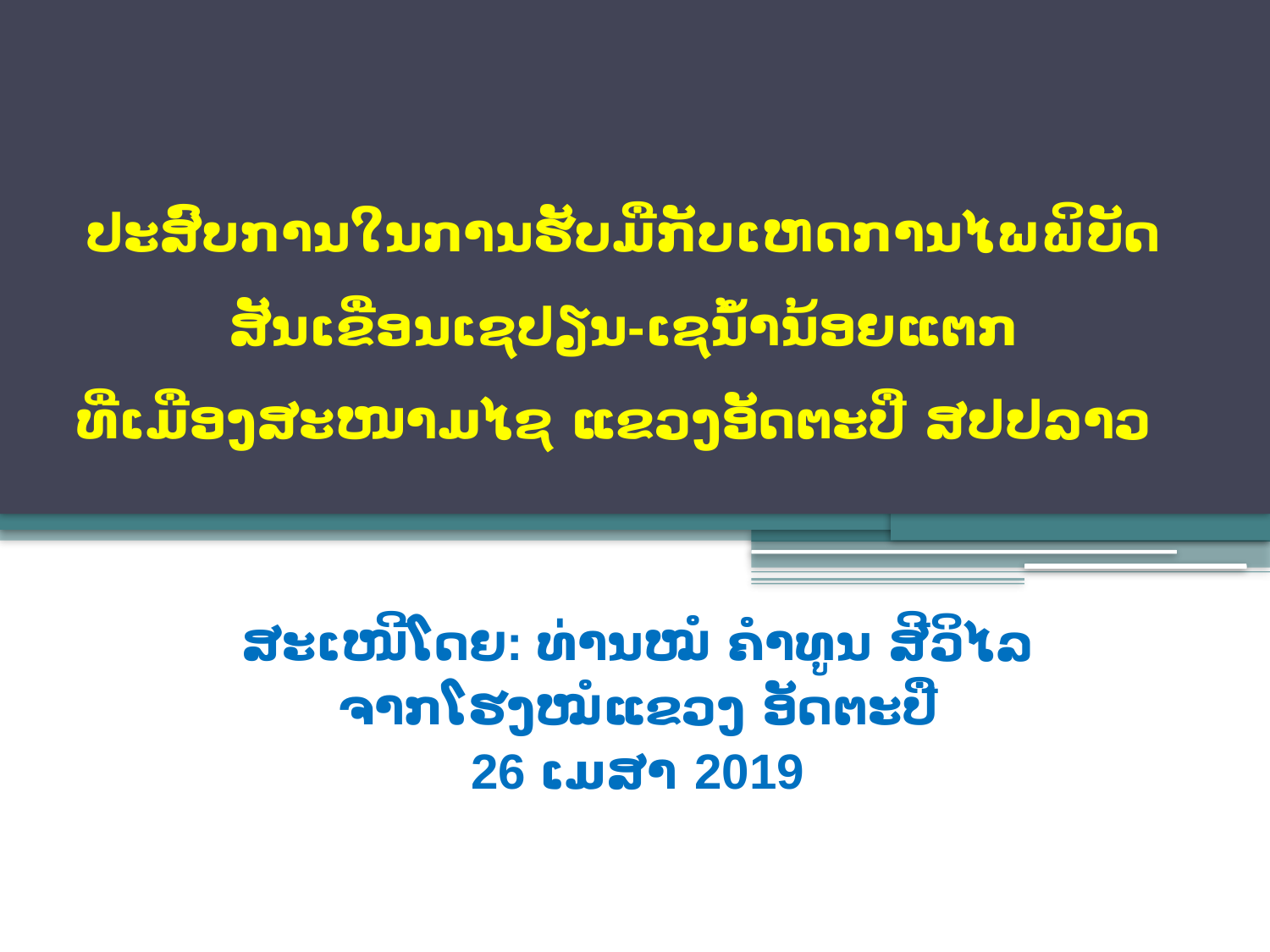

# ປະສົບການໃນການຮັບມືກັບເຫດການໄພພິບັດ ສັນເຂື່ອນເຊປຽນ-ເຊນ້ຳນ້ອຍແຕກ ທີ່ເມືອງສະໜາມໄຊ ແຂວງອັດຕະປື ສປປລາວ
ສະເໜີໂດຍ: ທ່ານໝໍ ຄຳທູນ ສີວິໄລ
ຈາກໂຮງໝໍແຂວງ ອັດຕະປື
26 ເມສາ 2019